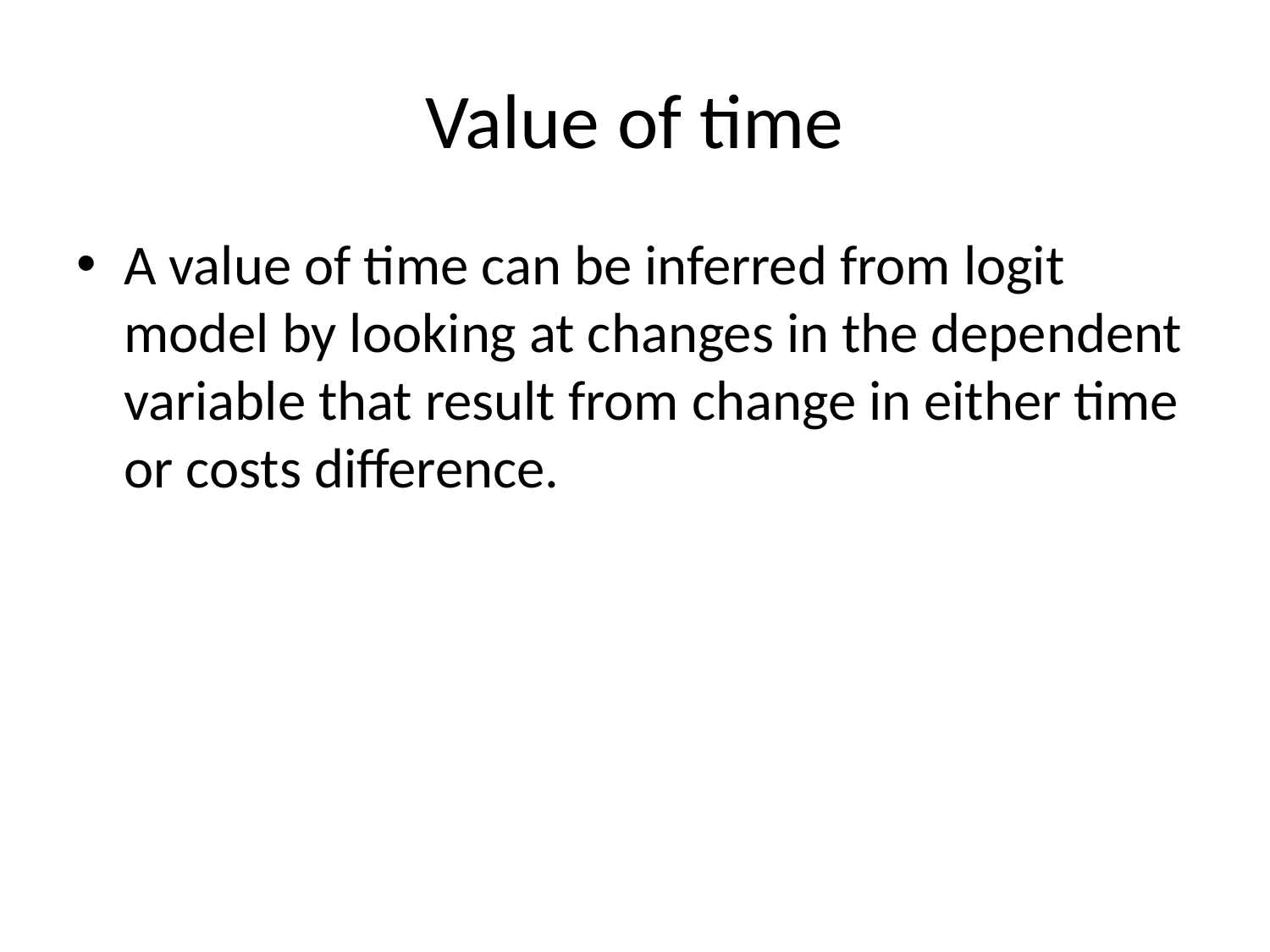

# Value of time
A value of time can be inferred from logit model by looking at changes in the dependent variable that result from change in either time or costs difference.